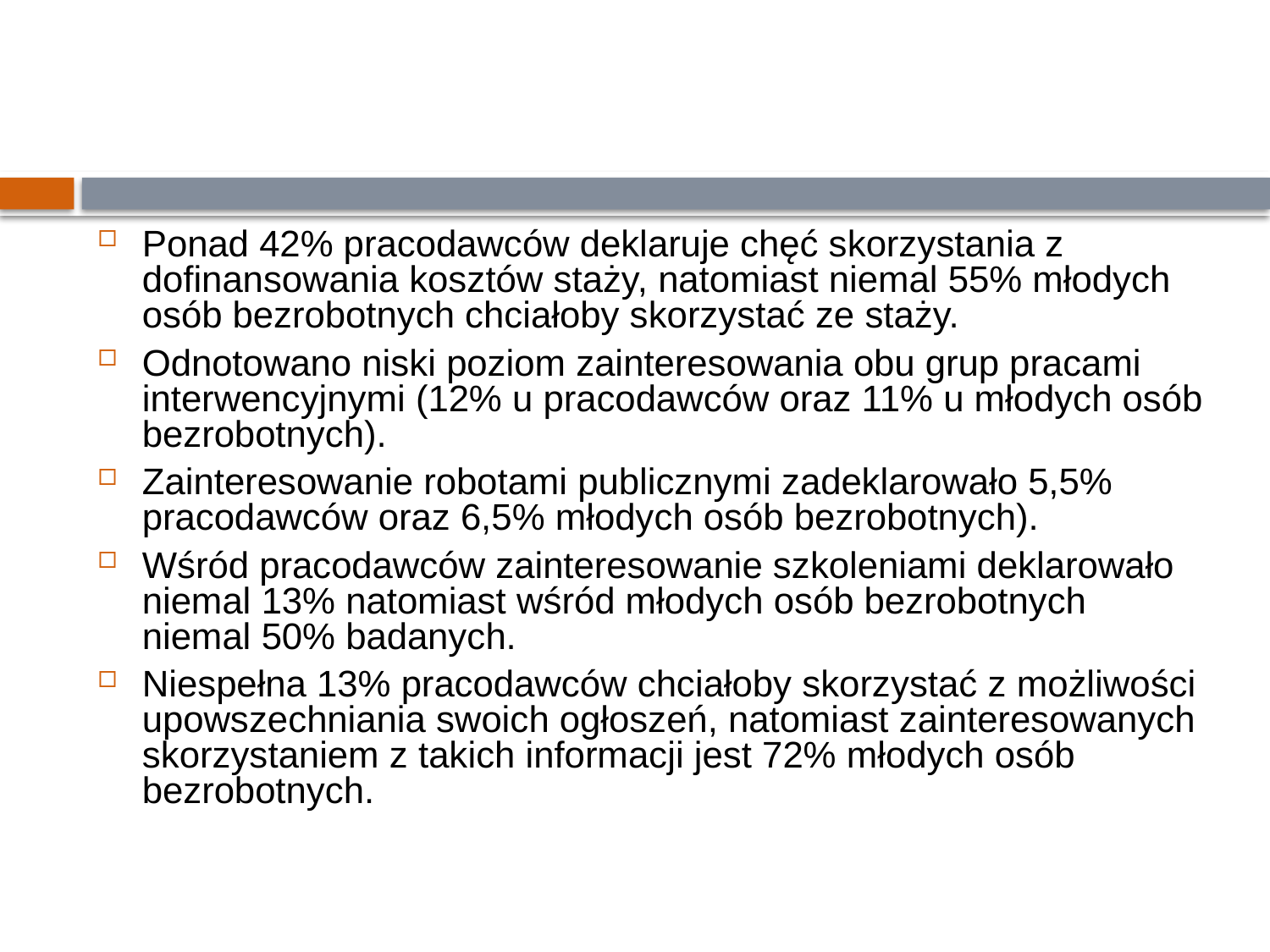

#
Ponad 42% pracodawców deklaruje chęć skorzystania z dofinansowania kosztów staży, natomiast niemal 55% młodych osób bezrobotnych chciałoby skorzystać ze staży.
Odnotowano niski poziom zainteresowania obu grup pracami interwencyjnymi (12% u pracodawców oraz 11% u młodych osób bezrobotnych).
Zainteresowanie robotami publicznymi zadeklarowało 5,5% pracodawców oraz 6,5% młodych osób bezrobotnych).
Wśród pracodawców zainteresowanie szkoleniami deklarowało niemal 13% natomiast wśród młodych osób bezrobotnych niemal 50% badanych.
Niespełna 13% pracodawców chciałoby skorzystać z możliwości upowszechniania swoich ogłoszeń, natomiast zainteresowanych skorzystaniem z takich informacji jest 72% młodych osób bezrobotnych.